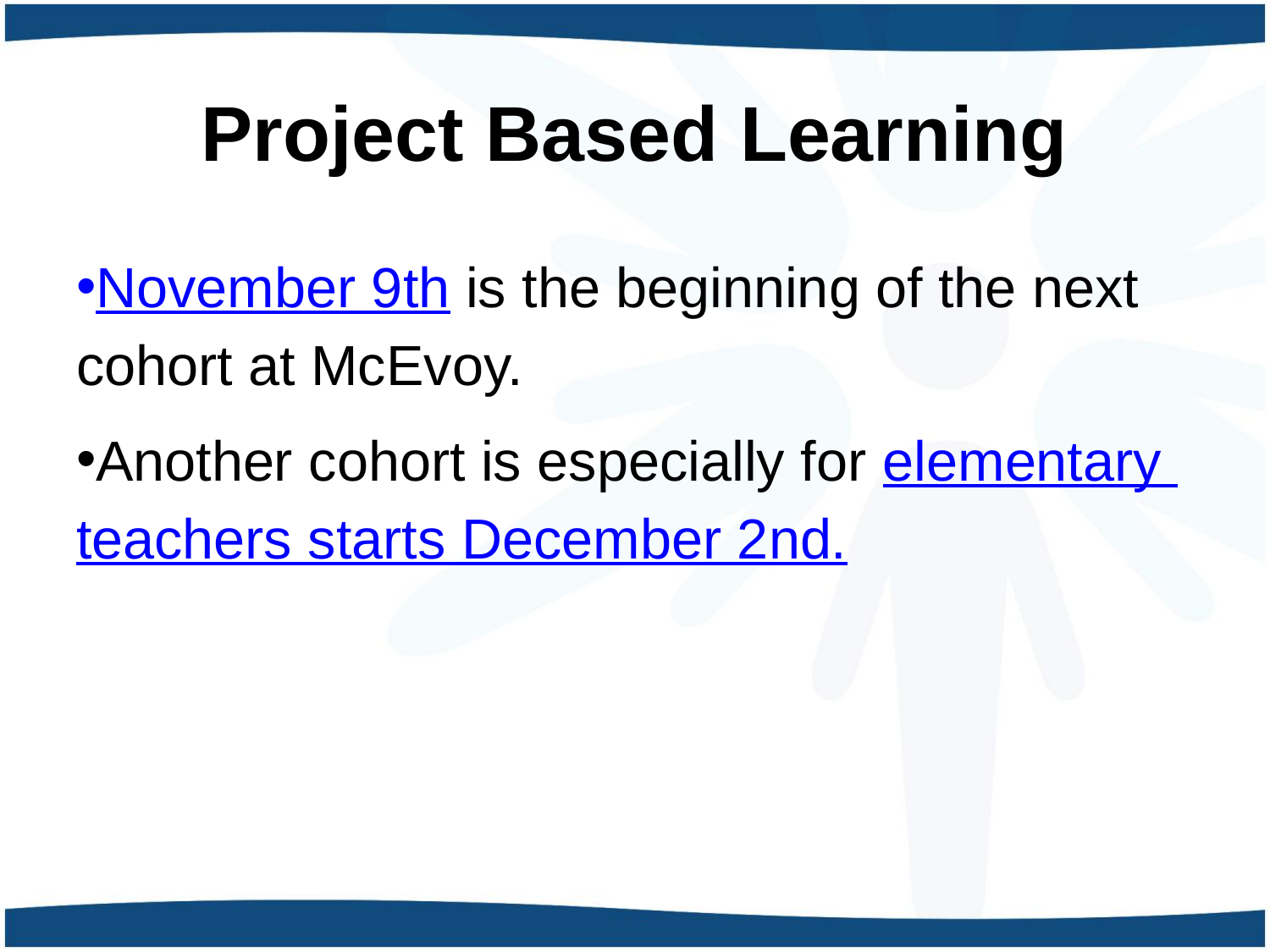

# Project Based Learning
November 9th is the beginning of the next cohort at McEvoy.
Another cohort is especially for elementary teachers starts December 2nd.